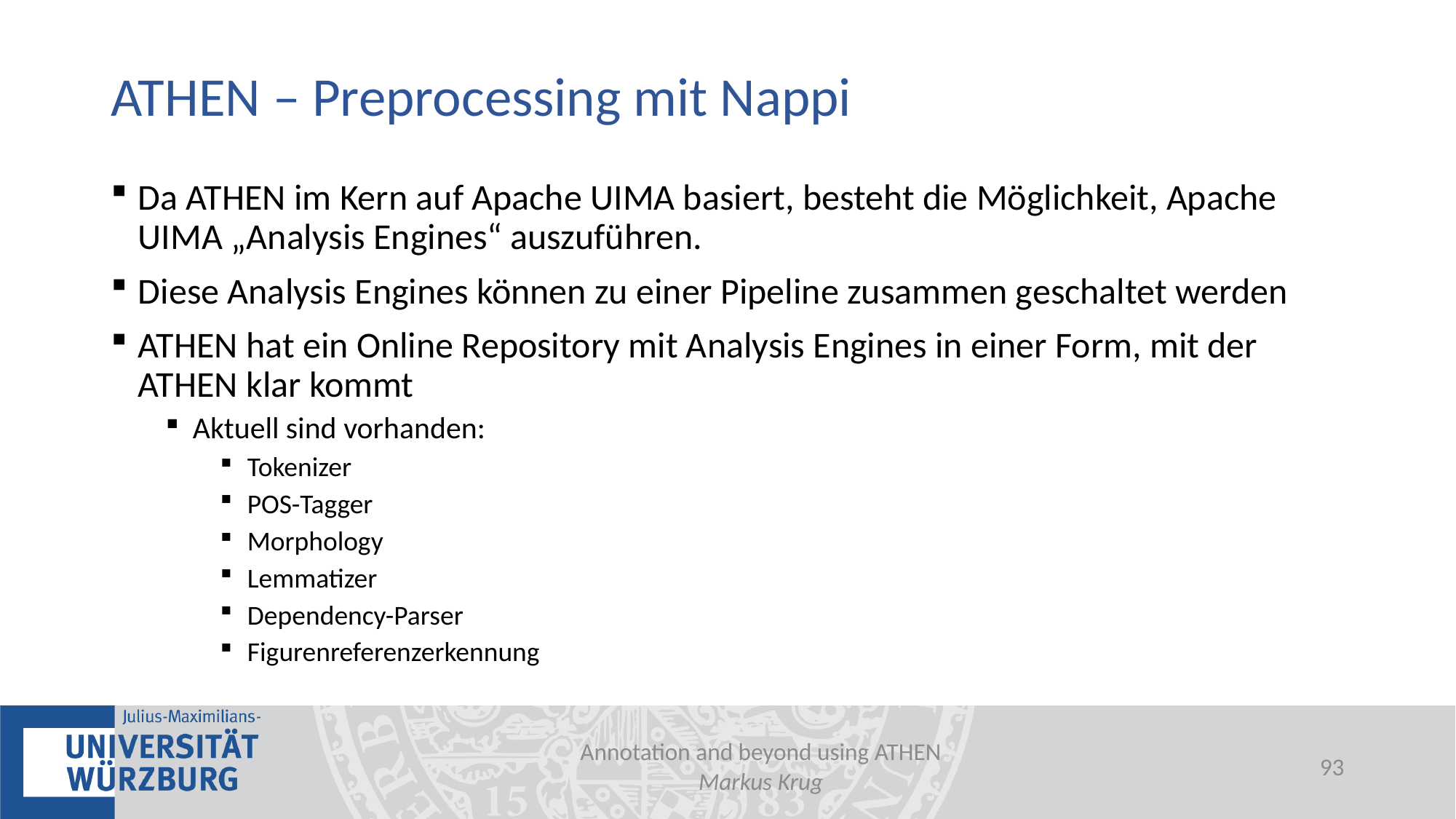

# ATHEN – Preprocessing mit Nappi
Da ATHEN im Kern auf Apache UIMA basiert, besteht die Möglichkeit, Apache UIMA „Analysis Engines“ auszuführen.
Diese Analysis Engines können zu einer Pipeline zusammen geschaltet werden
ATHEN hat ein Online Repository mit Analysis Engines in einer Form, mit der ATHEN klar kommt
Aktuell sind vorhanden:
Tokenizer
POS-Tagger
Morphology
Lemmatizer
Dependency-Parser
Figurenreferenzerkennung
Annotation and beyond using ATHEN
Markus Krug
93